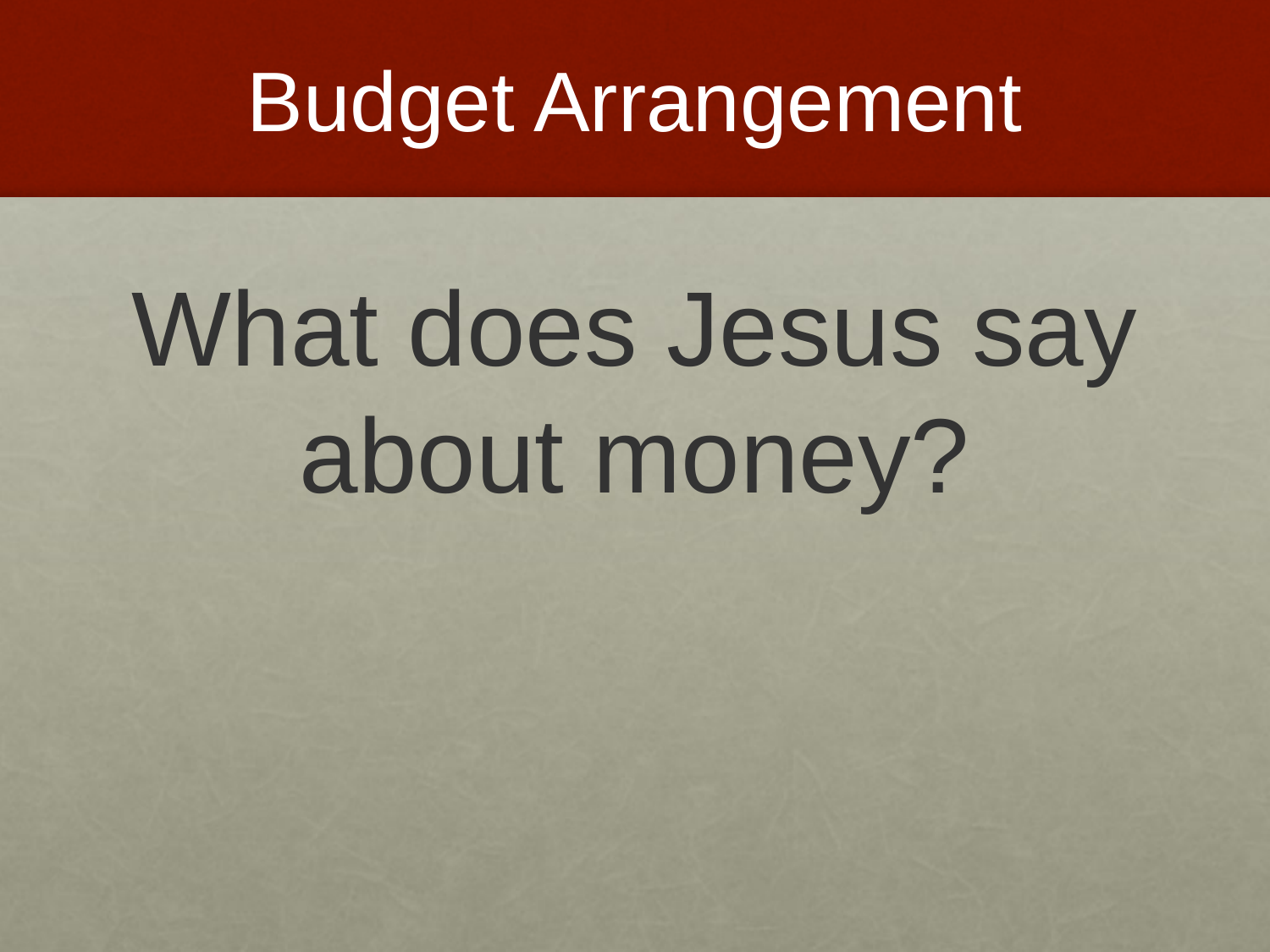

# Budget Arrangement
What does Jesus say about money?